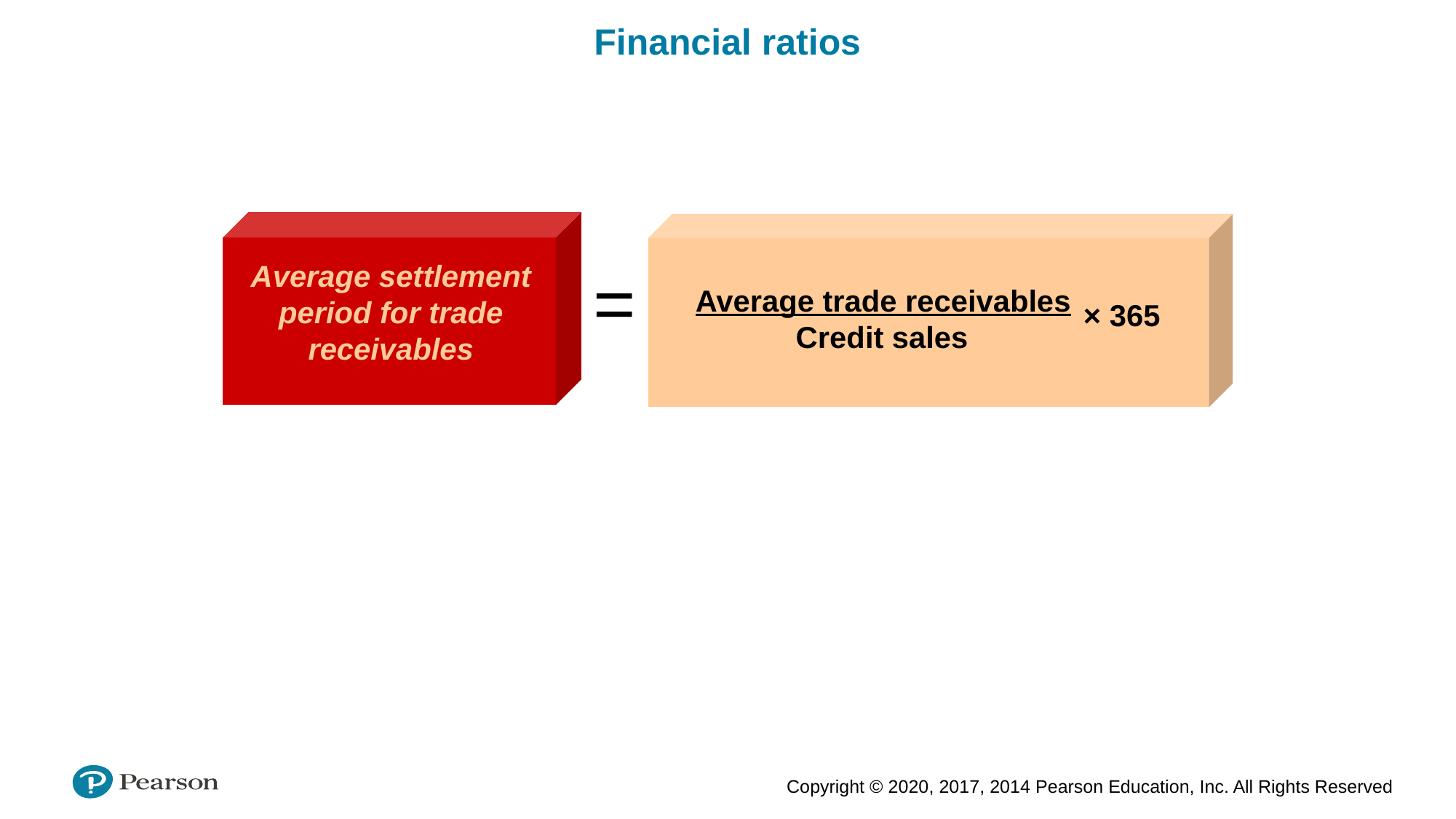

Financial ratios

Average settlement period for trade receivables
=
Average trade receivables
            Credit sales
× 365